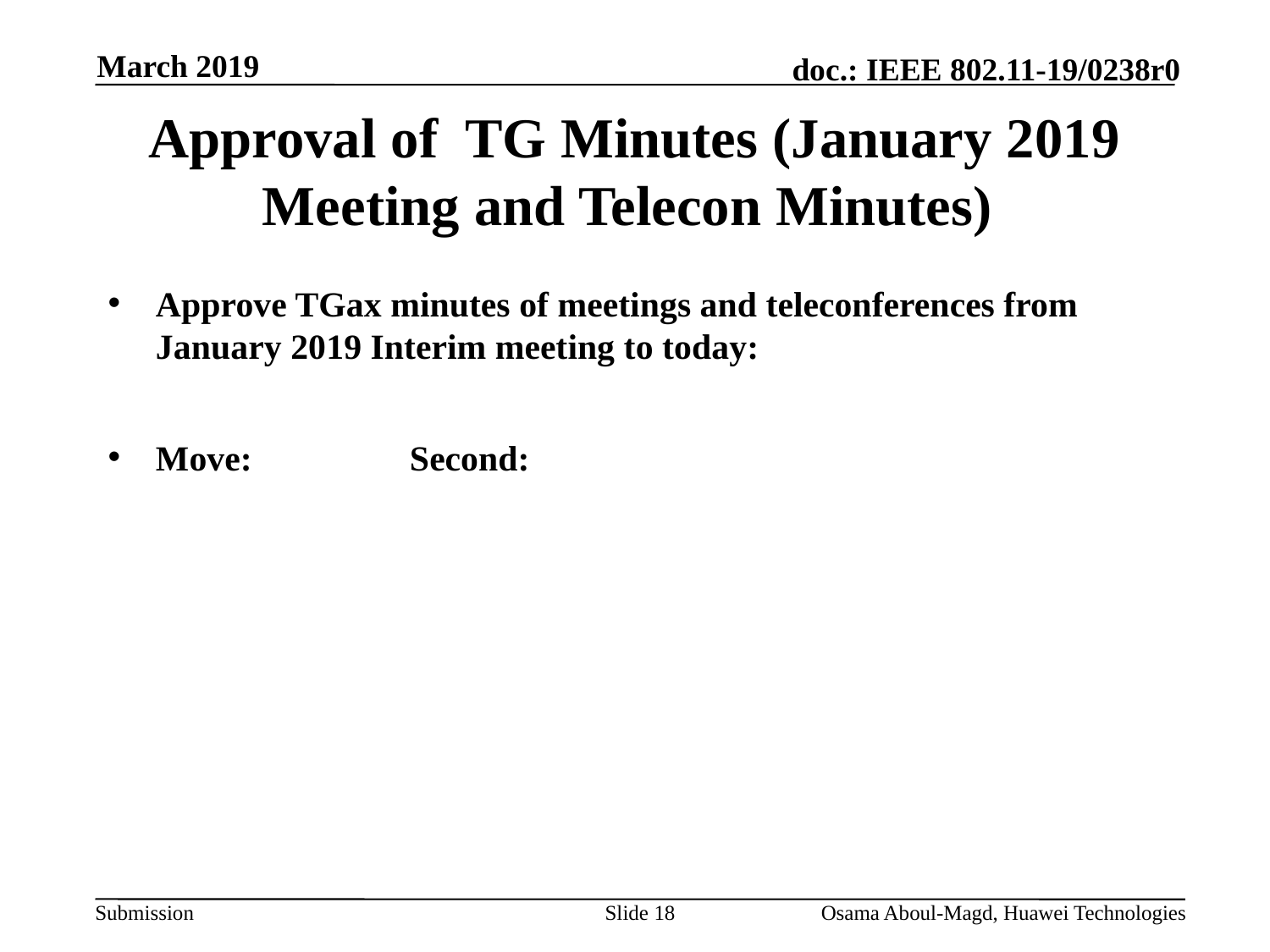

March 2019
# Approval of  TG Minutes (January 2019 Meeting and Telecon Minutes)
Approve TGax minutes of meetings and teleconferences from January 2019 Interim meeting to today:

Move:		Second:

Slide 18
Osama Aboul-Magd, Huawei Technologies